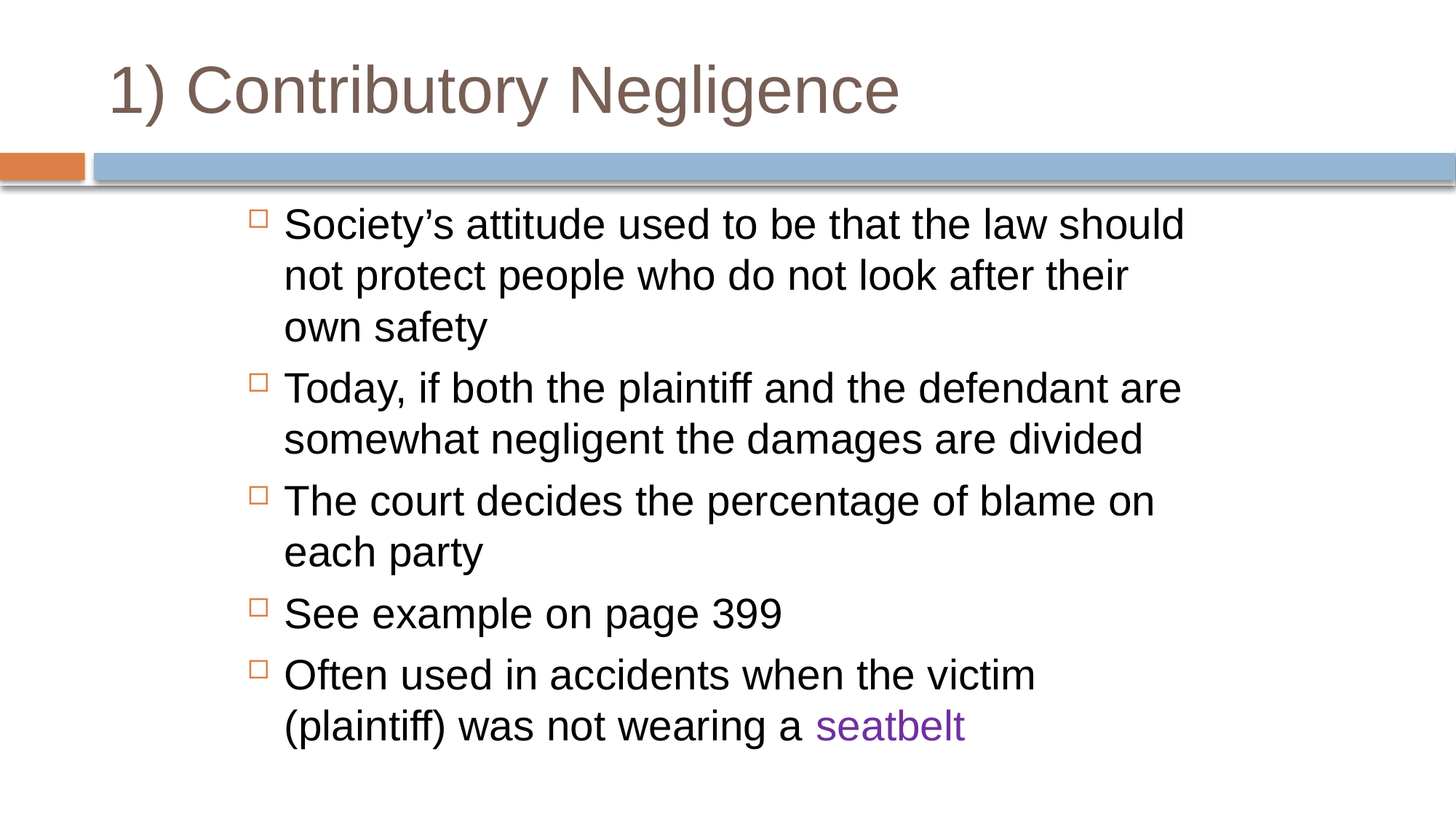

# 1) Contributory Negligence
Society’s attitude used to be that the law should not protect people who do not look after their own safety
Today, if both the plaintiff and the defendant are somewhat negligent the damages are divided
The court decides the percentage of blame on each party
See example on page 399
Often used in accidents when the victim (plaintiff) was not wearing a seatbelt